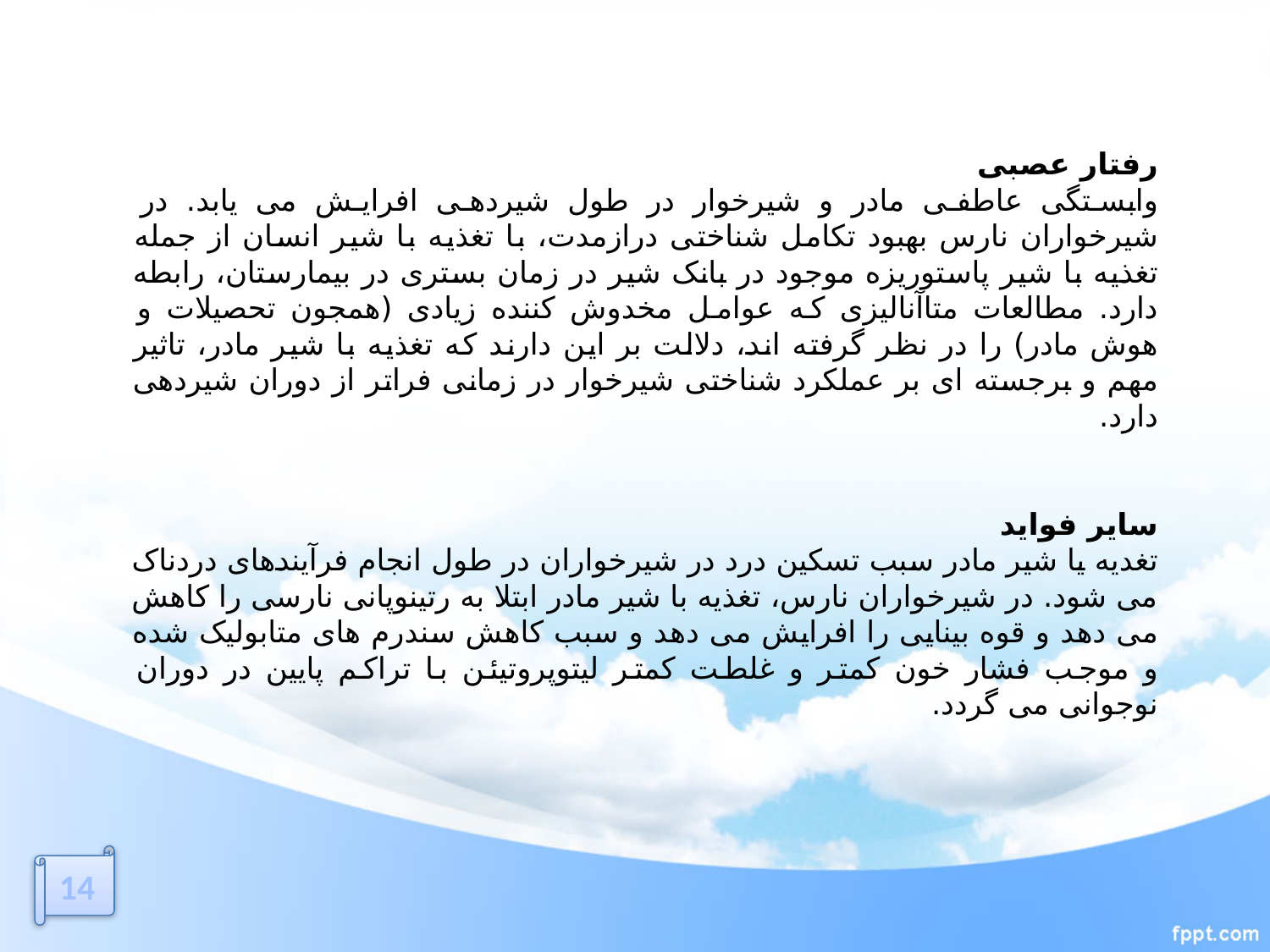

رفتار عصبی
وابستگی عاطفی مادر و شیرخوار در طول شیردهی افرایش می یابد. در شیرخواران نارس بهبود تکامل شناختی درازمدت، با تغذیه با شیر انسان از جمله تغذیه با شیر پاستوریزه موجود در بانک شیر در زمان بستری در بیمارستان، رابطه دارد. مطالعات متاآنالیزی که عوامل مخدوش کننده زیادی (همجون تحصیلات و هوش مادر) را در نظر گرفته اند، دلالت بر این دارند که تغذیه با شیر مادر، تاثیر مهم و برجسته ای بر عملکرد شناختی شیرخوار در زمانی فراتر از دوران شیردهی دارد.

سایر فواید
تغدیه یا شیر مادر سبب تسکین درد در شیرخواران در طول انجام فرآیندهای دردناک می شود. در شیرخواران نارس، تغذیه با شیر مادر ابتلا به رتینوپانی نارسی را کاهش می دهد و قوه بینایی را افرایش می دهد و سبب کاهش سندرم های متابولیک شده و موجب فشار خون کمتر و غلطت کمتر لیتوپروتیئن با تراکم پایین در دوران نوجوانی می گردد.
14